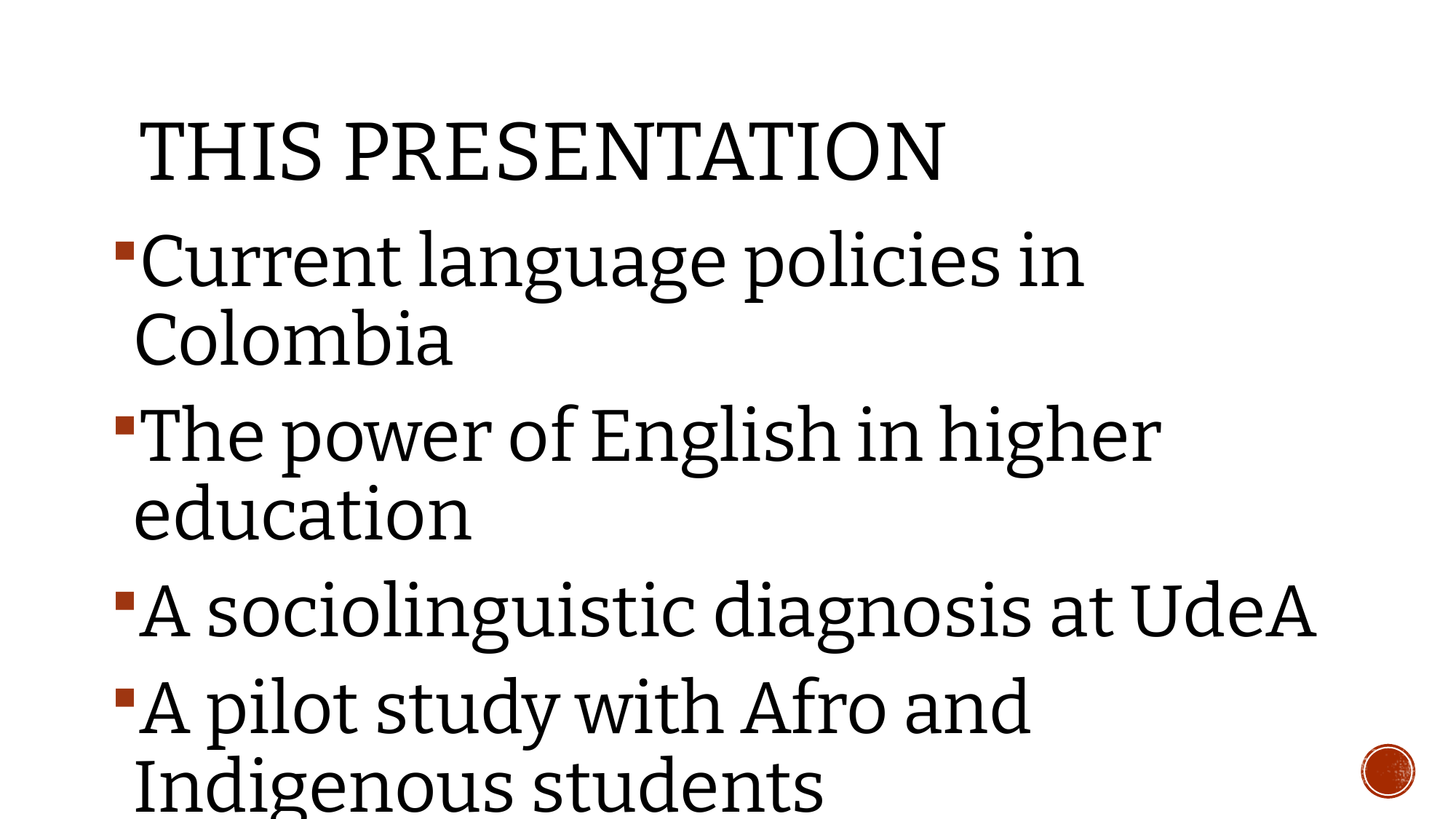

# This presentation
Current language policies in Colombia
The power of English in higher education
A sociolinguistic diagnosis at UdeA
A pilot study with Afro and Indigenous students
Challenges for English language teachers